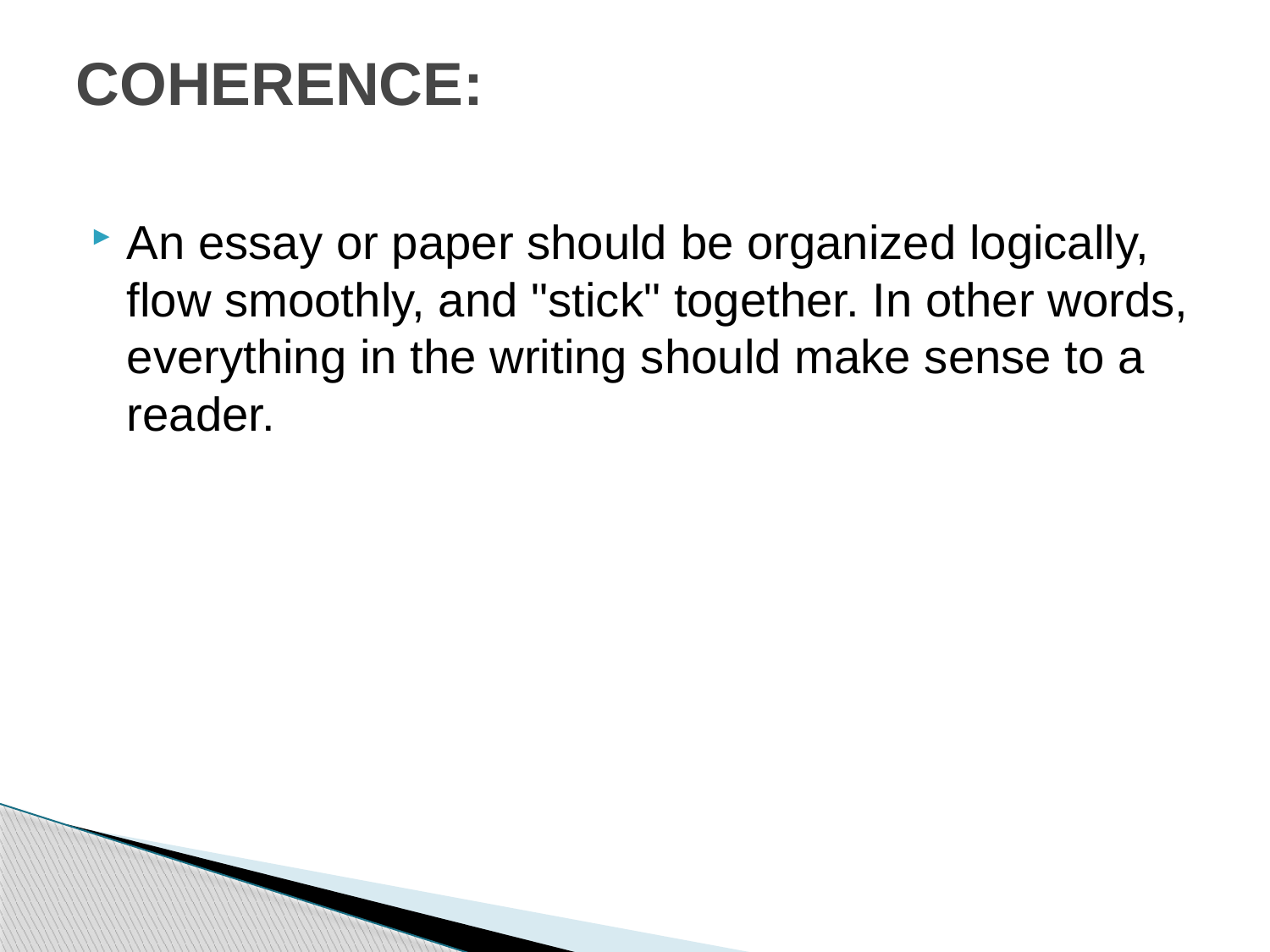

# COHERENCE:
An essay or paper should be organized logically, flow smoothly, and "stick" together. In other words, everything in the writing should make sense to a reader.